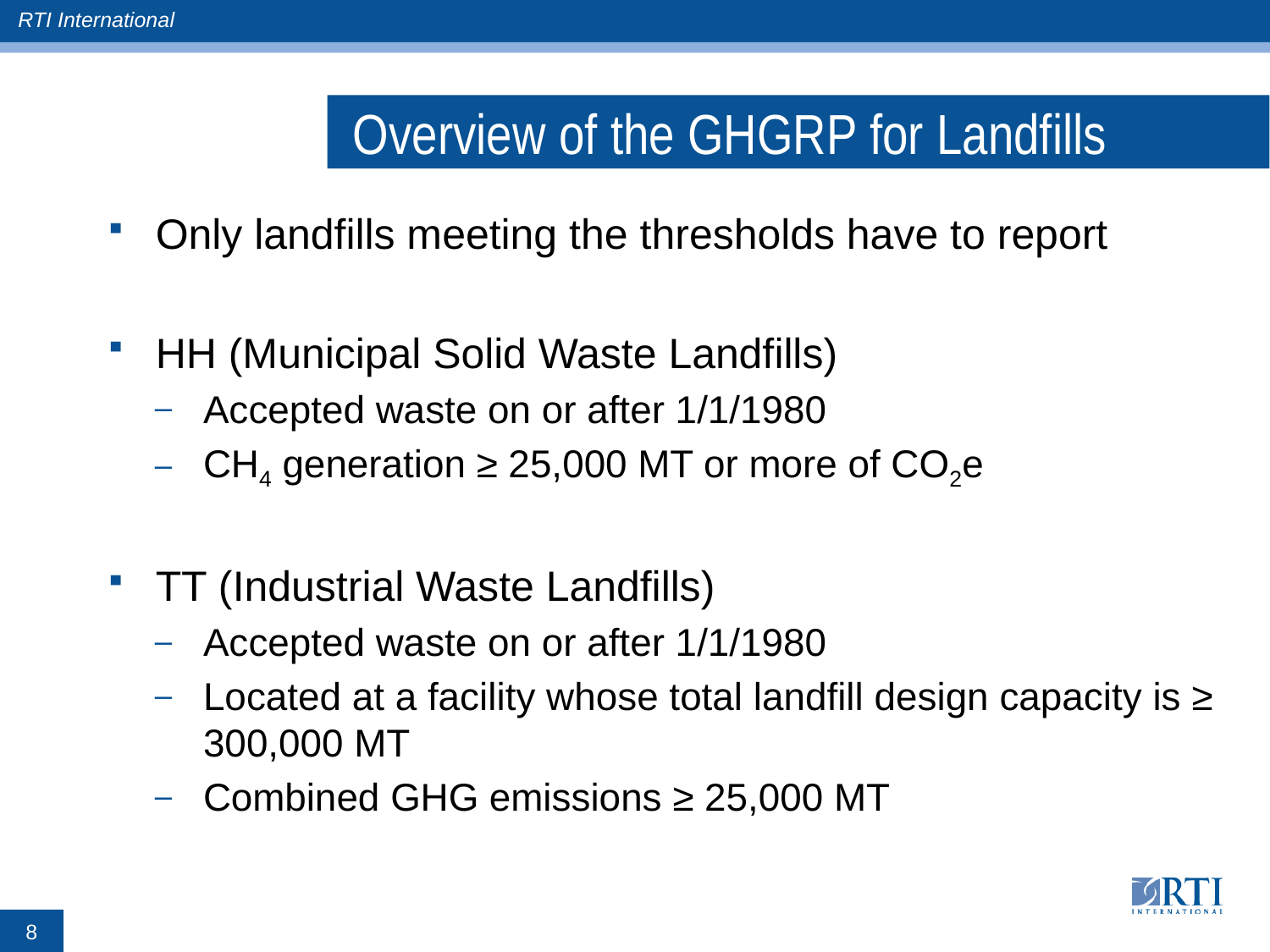

# Overview of the GHGRP for Landfills
Only landfills meeting the thresholds have to report

HH (Municipal Solid Waste Landfills)
Accepted waste on or after 1/1/1980
CH4 generation ≥ 25,000 MT or more of CO2e

TT (Industrial Waste Landfills)
Accepted waste on or after 1/1/1980
Located at a facility whose total landfill design capacity is ≥ 300,000 MT
Combined GHG emissions ≥ 25,000 MT

8